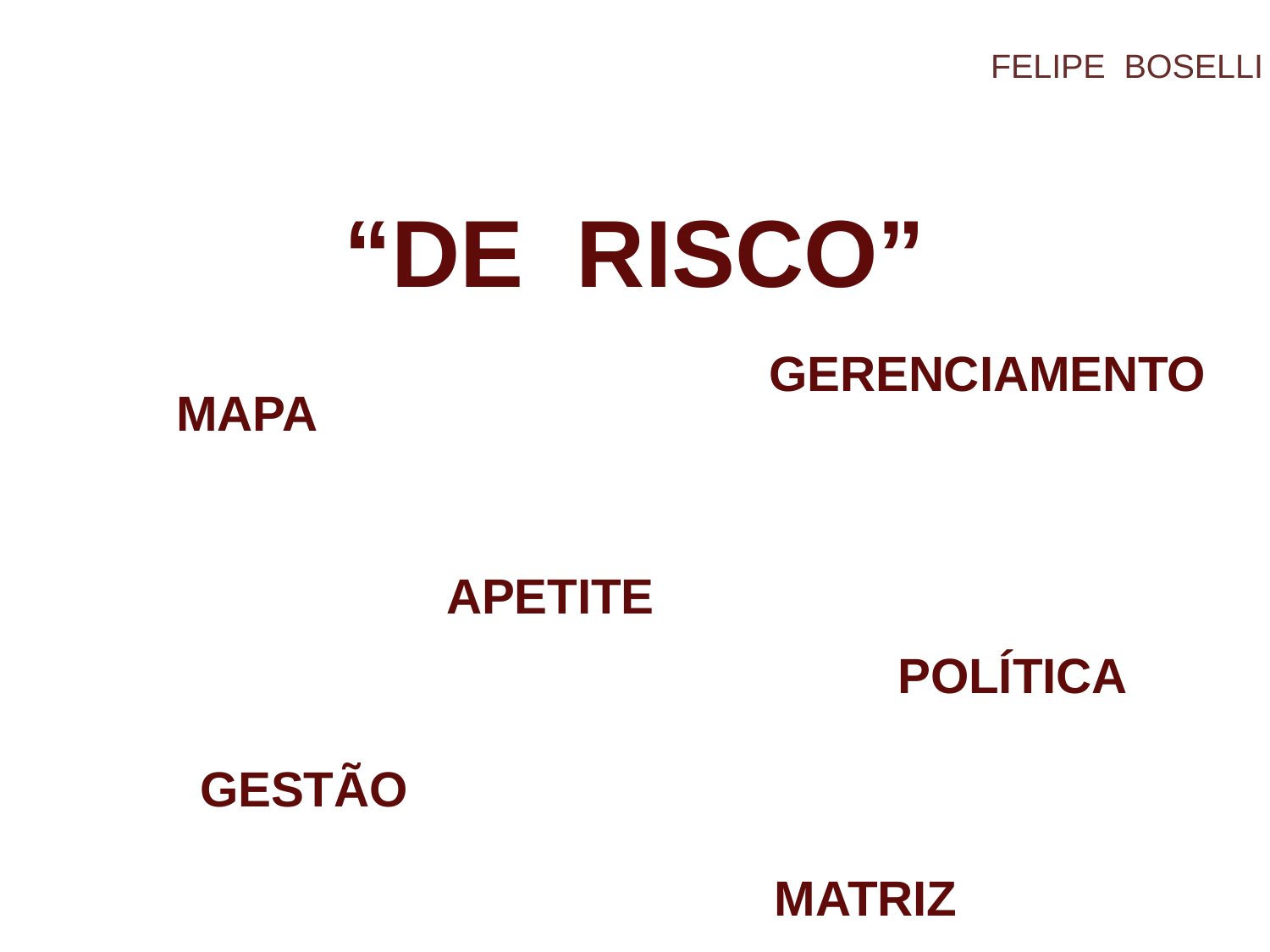

“DE  RISCO”
GERENCIAMENTO
MAPA
APETITE
POLÍTICA
GESTÃO
MATRIZ